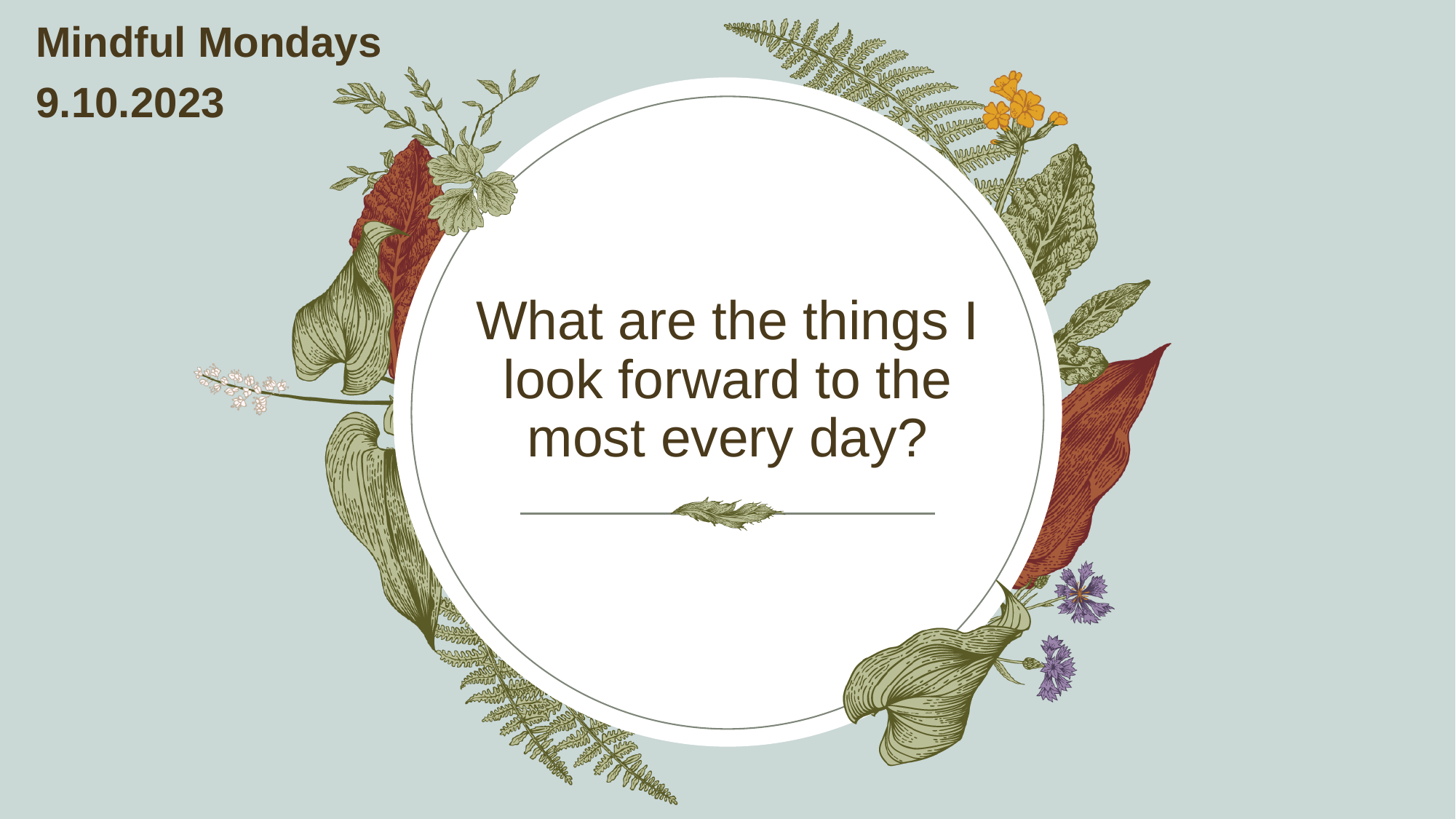

Mindful Mondays
9.10.2023

# What are the things I look forward to the most every day?